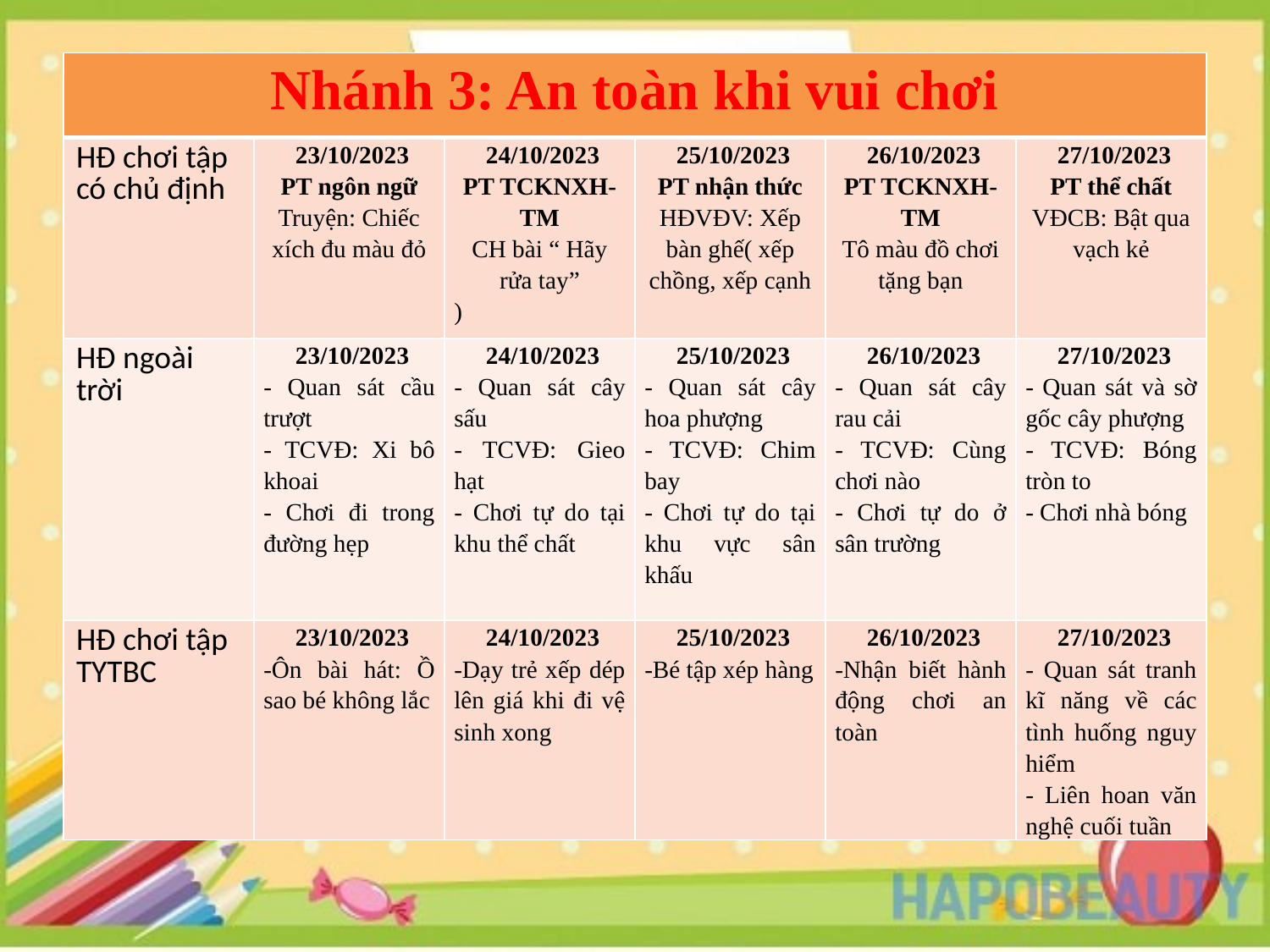

| Nhánh 3: An toàn khi vui chơi |  |  |  |  |  |
| --- | --- | --- | --- | --- | --- |
| HĐ chơi tập có chủ định | 23/10/2023 PT ngôn ngữ Truyện: Chiếc xích đu màu đỏ | 24/10/2023 PT TCKNXH-TM CH bài “ Hãy rửa tay” ) | 25/10/2023 PT nhận thức HĐVĐV: Xếp bàn ghế( xếp chồng, xếp cạnh | 26/10/2023 PT TCKNXH-TM Tô màu đồ chơi tặng bạn | 27/10/2023 PT thể chất VĐCB: Bật qua vạch kẻ |
| HĐ ngoài trời | 23/10/2023 - Quan sát cầu trượt - TCVĐ: Xi bô khoai - Chơi đi trong đường hẹp | 24/10/2023 - Quan sát cây sấu - TCVĐ: Gieo hạt - Chơi tự do tại khu thể chất | 25/10/2023 - Quan sát cây hoa phượng - TCVĐ: Chim bay - Chơi tự do tại khu vực sân khấu | 26/10/2023 - Quan sát cây rau cải - TCVĐ: Cùng chơi nào - Chơi tự do ở sân trường | 27/10/2023 - Quan sát và sờ gốc cây phượng - TCVĐ: Bóng tròn to - Chơi nhà bóng |
| HĐ chơi tập TYTBC | 23/10/2023 -Ôn bài hát: Ồ sao bé không lắc | 24/10/2023 -Dạy trẻ xếp dép lên giá khi đi vệ sinh xong | 25/10/2023 -Bé tập xép hàng | 26/10/2023 -Nhận biết hành động chơi an toàn | 27/10/2023 - Quan sát tranh kĩ năng về các tình huống nguy hiểm - Liên hoan văn nghệ cuối tuần |